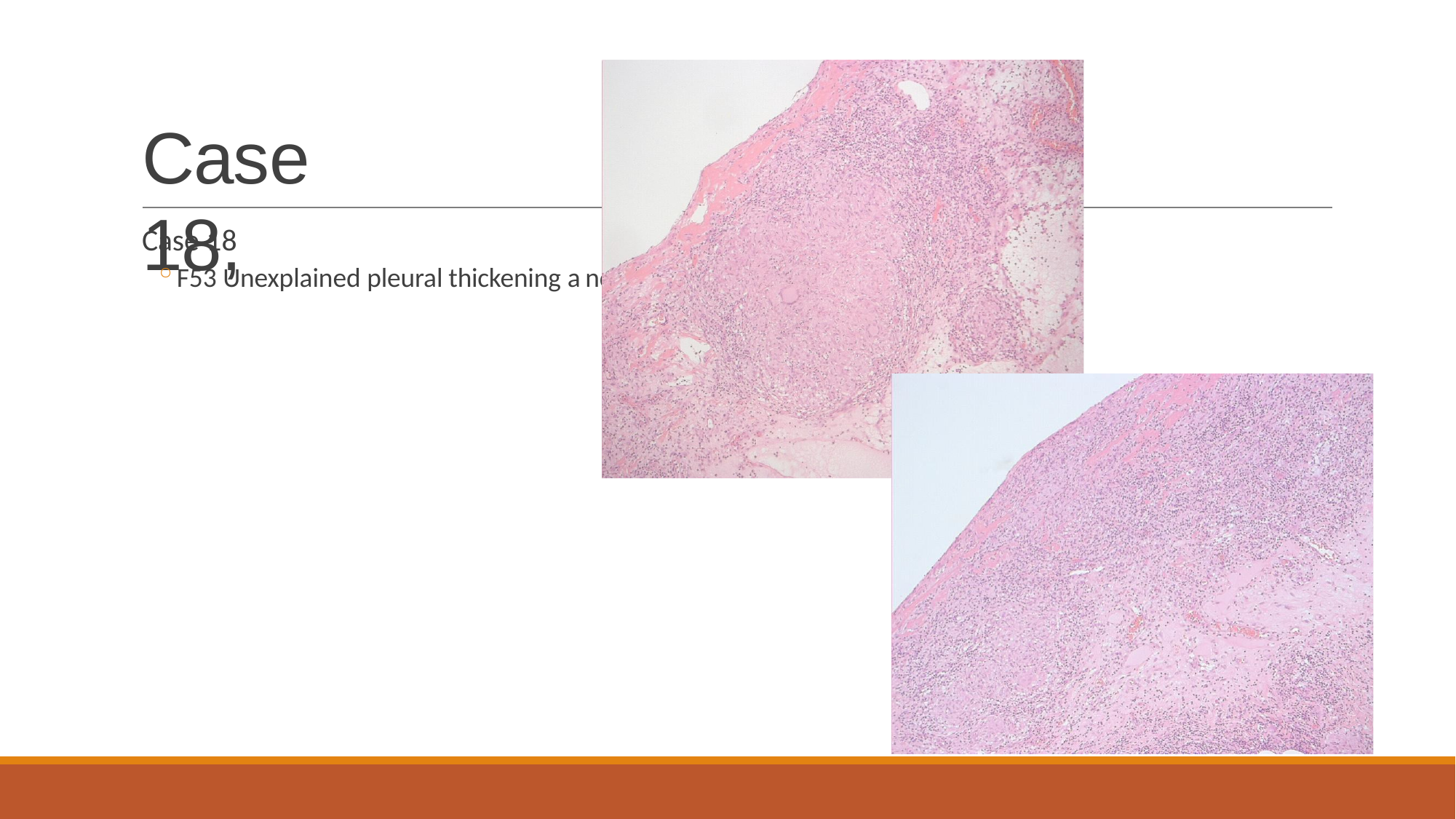

# Case 18,

Case 18
F53 Unexplained pleural thickening a
nd effusion.